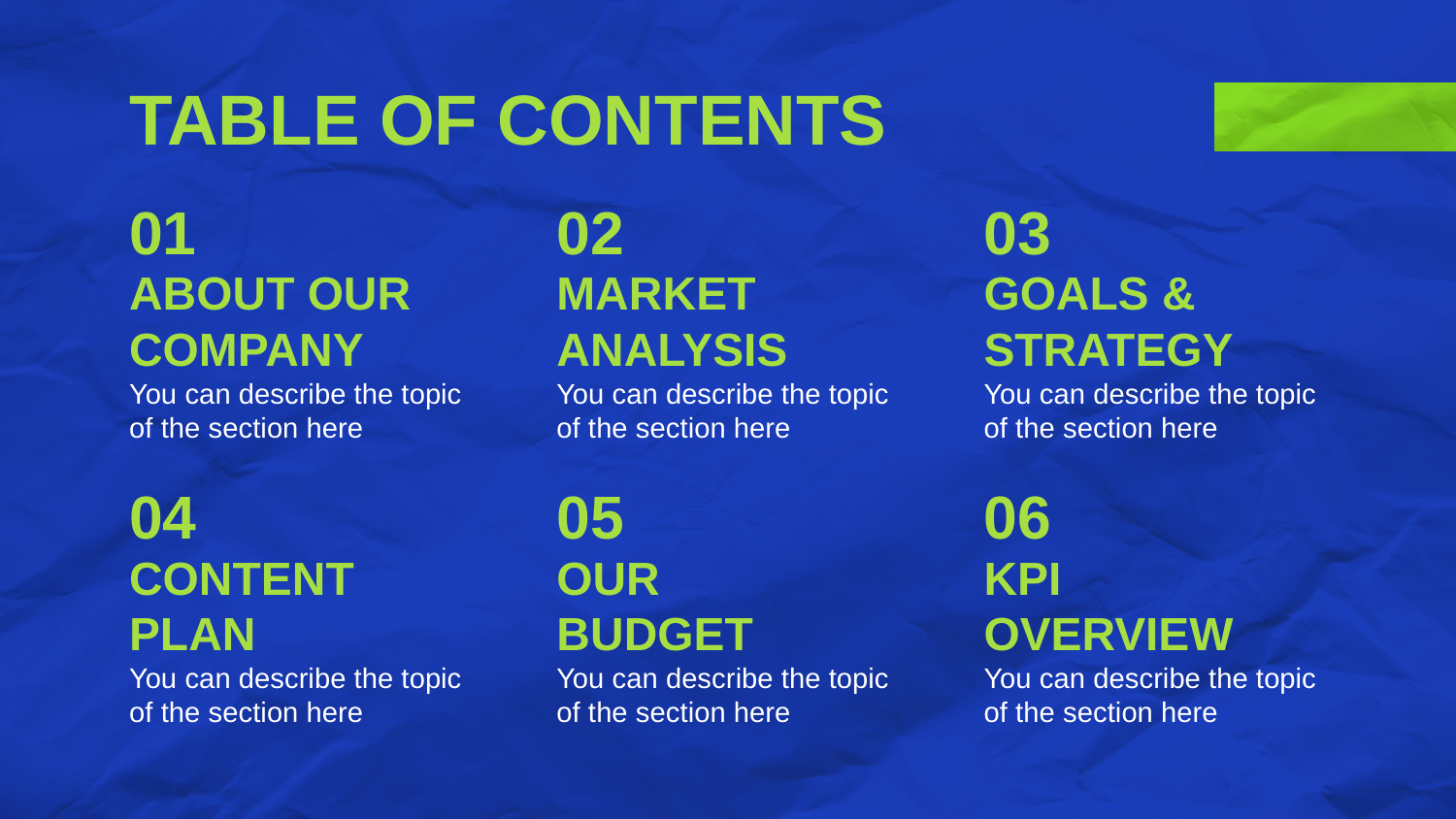

TABLE OF CONTENTS
01
02
03
# ABOUT OUR COMPANY
MARKET ANALYSIS
GOALS & STRATEGY
You can describe the topic of the section here
You can describe the topic of the section here
You can describe the topic of the section here
04
05
06
CONTENT PLAN
OUR
BUDGET
KPI
OVERVIEW
You can describe the topic of the section here
You can describe the topic of the section here
You can describe the topic of the section here